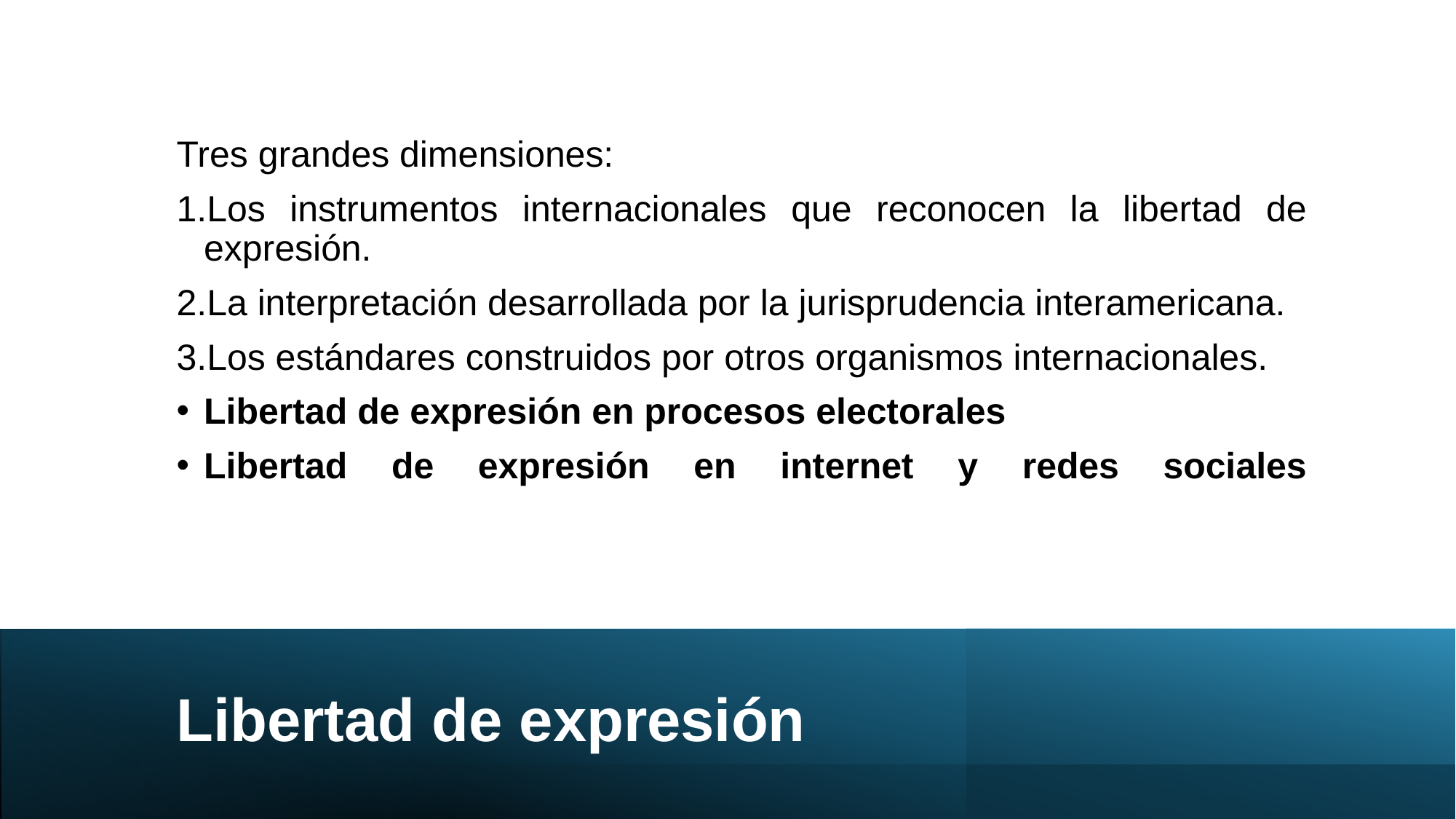

Tres grandes dimensiones:
Los instrumentos internacionales que reconocen la libertad de expresión.
La interpretación desarrollada por la jurisprudencia interamericana.
Los estándares construidos por otros organismos internacionales.
Libertad de expresión en procesos electorales
Libertad de expresión en internet y redes sociales

# Libertad de expresión